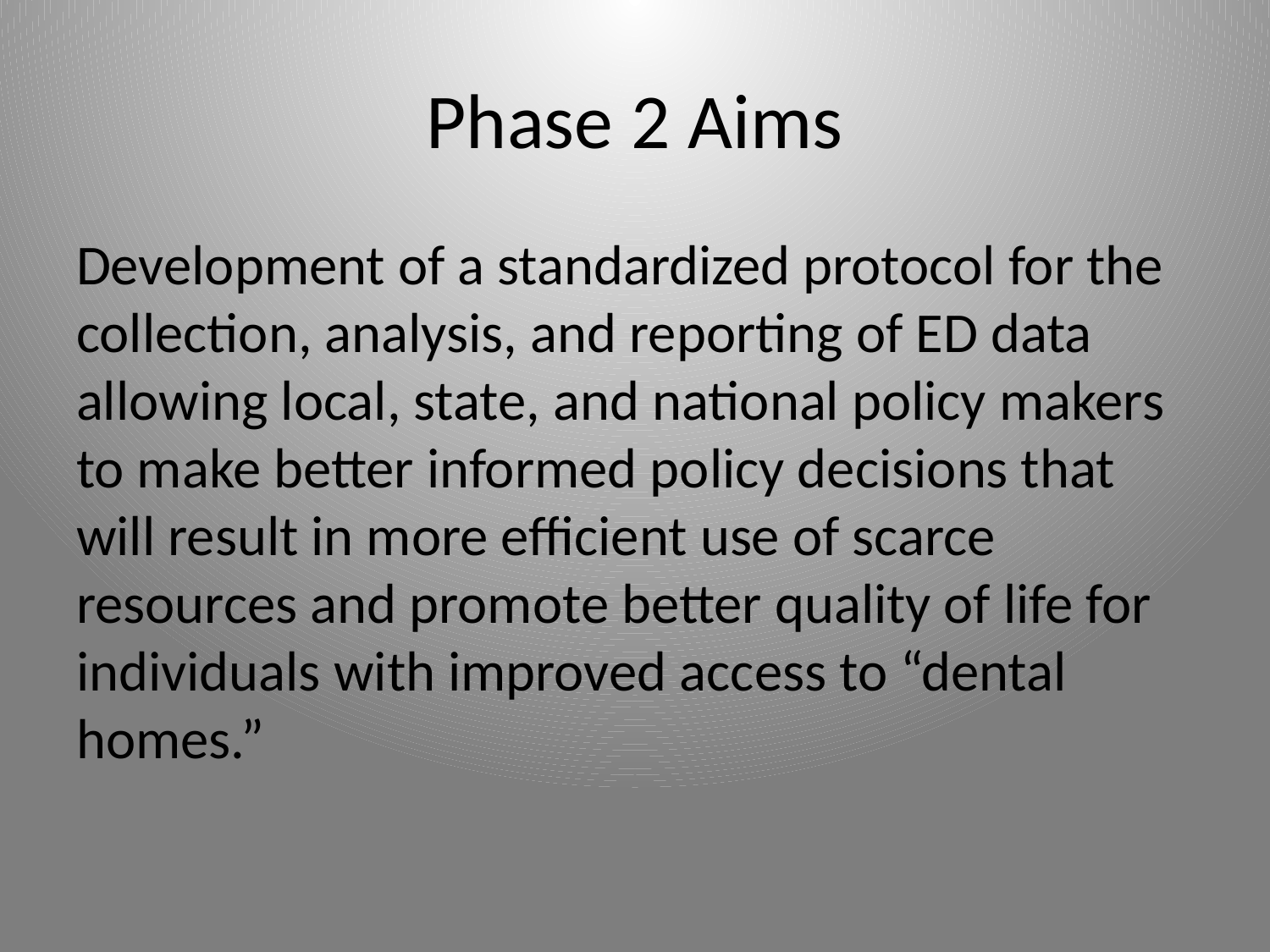

# Phase 2 Aims
Development of a standardized protocol for the collection, analysis, and reporting of ED data allowing local, state, and national policy makers to make better informed policy decisions that will result in more efficient use of scarce resources and promote better quality of life for individuals with improved access to “dental homes.”